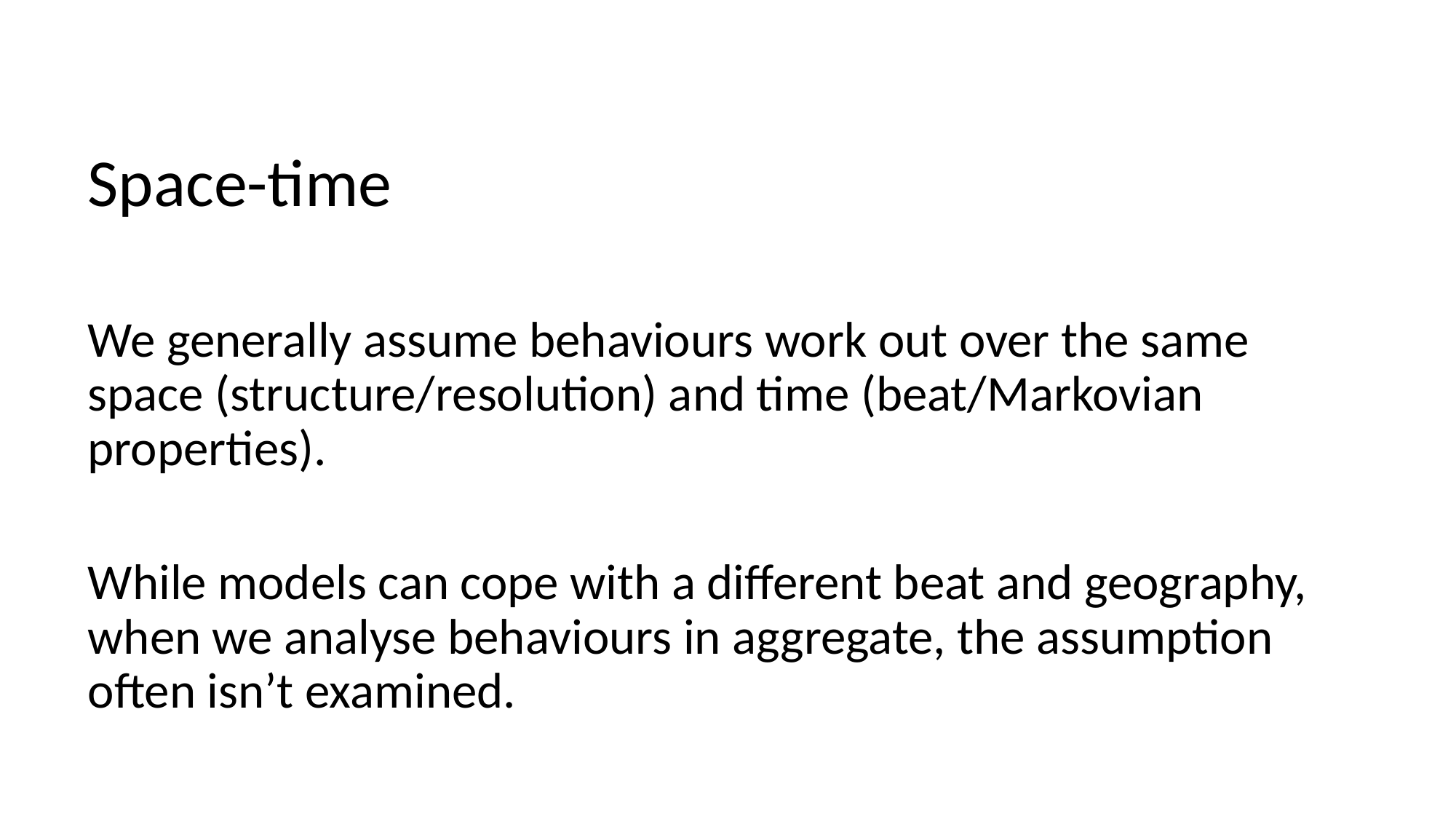

Space-time

We generally assume behaviours work out over the same space (structure/resolution) and time (beat/Markovian properties).

While models can cope with a different beat and geography, when we analyse behaviours in aggregate, the assumption often isn’t examined.